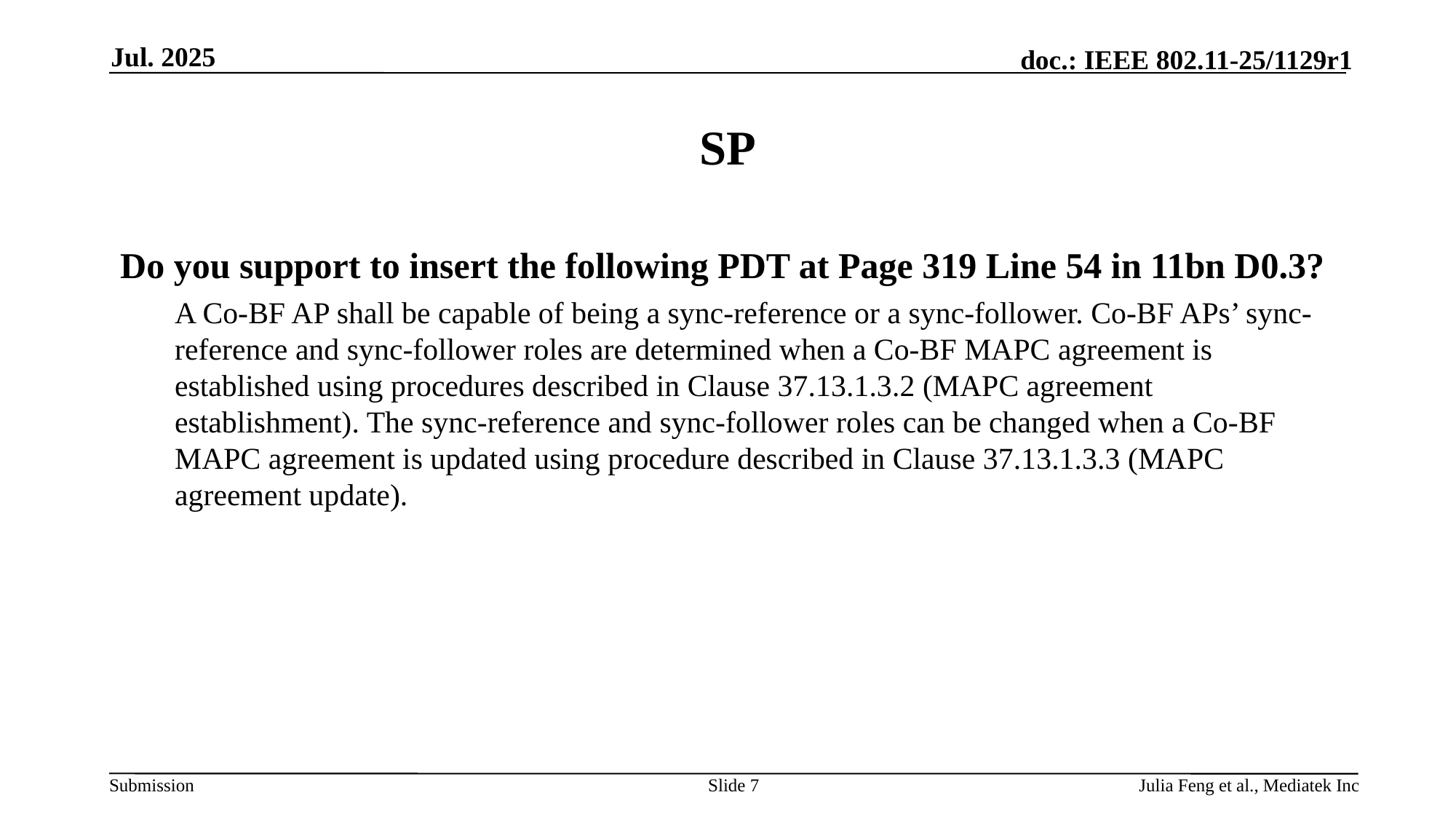

Jul. 2025
# SP
Do you support to insert the following PDT at Page 319 Line 54 in 11bn D0.3?
A Co-BF AP shall be capable of being a sync-reference or a sync-follower. Co-BF APs’ sync-reference and sync-follower roles are determined when a Co-BF MAPC agreement is established using procedures described in Clause 37.13.1.3.2 (MAPC agreement establishment). The sync-reference and sync-follower roles can be changed when a Co-BF MAPC agreement is updated using procedure described in Clause 37.13.1.3.3 (MAPC agreement update).
Slide 7
Julia Feng et al., Mediatek Inc